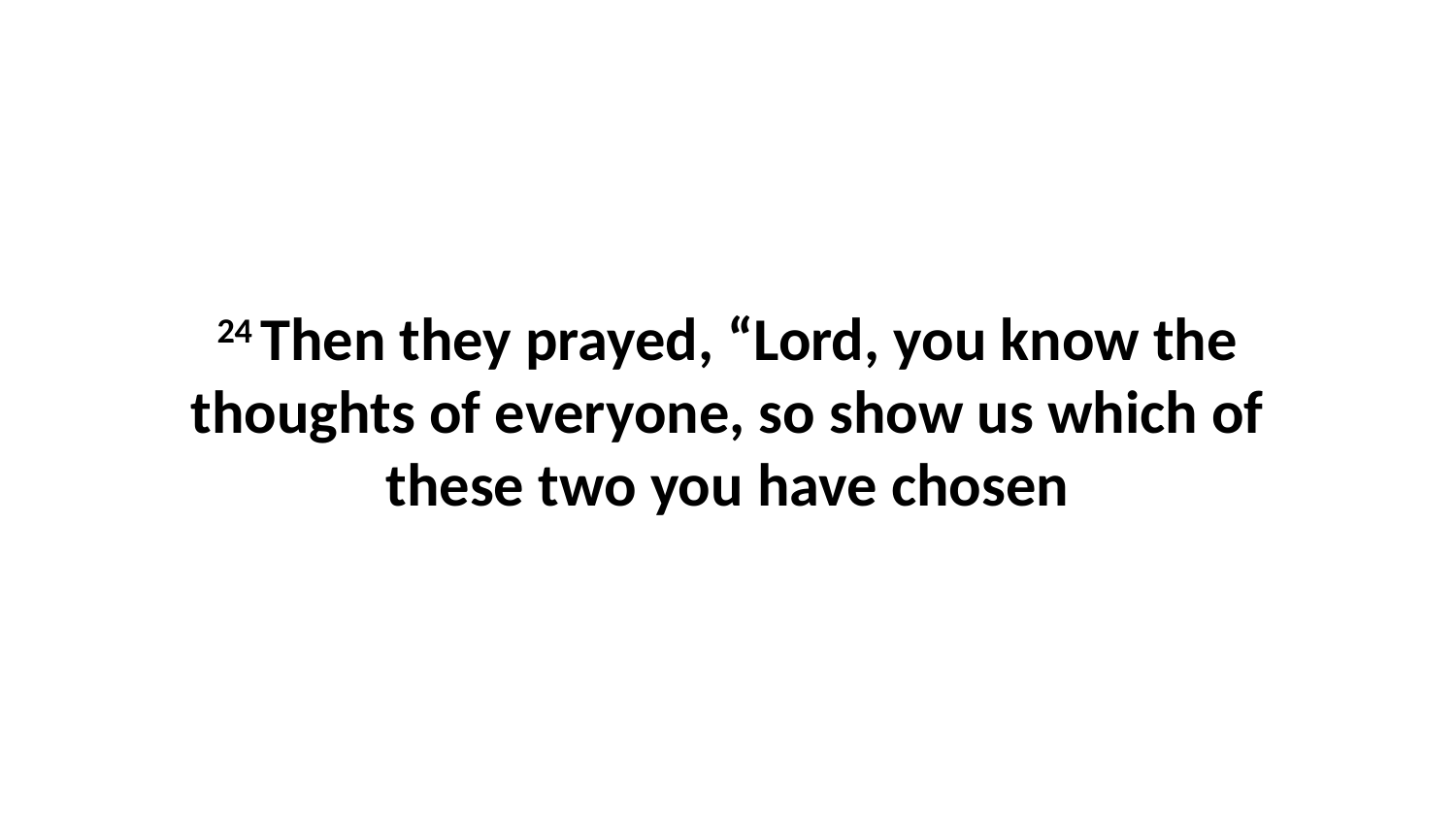

24 Then they prayed, “Lord, you know the thoughts of everyone, so show us which of these two you have chosen